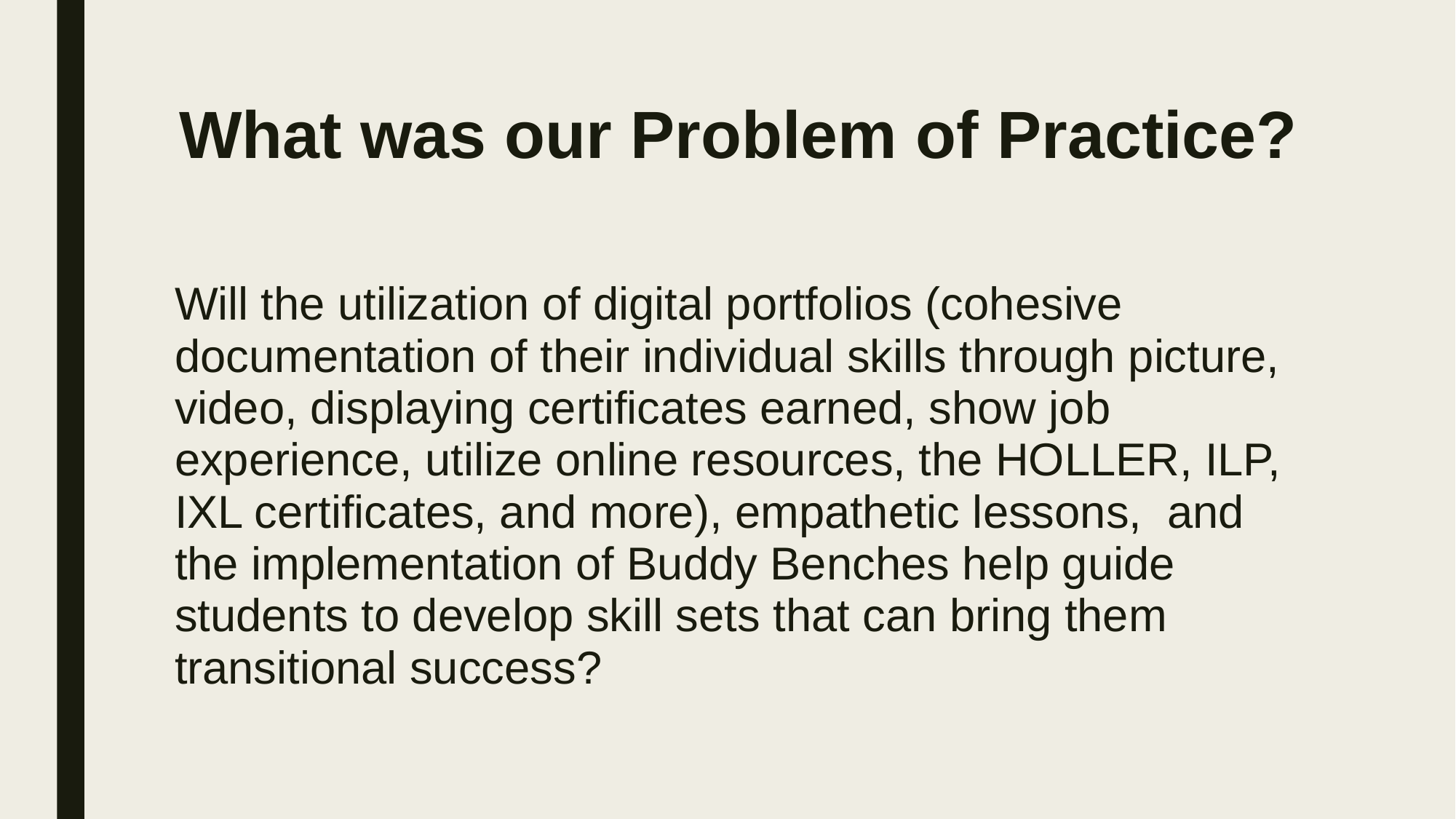

# What was our Problem of Practice?
Will the utilization of digital portfolios (cohesive documentation of their individual skills through picture, video, displaying certificates earned, show job experience, utilize online resources, the HOLLER, ILP, IXL certificates, and more), empathetic lessons,  and the implementation of Buddy Benches help guide students to develop skill sets that can bring them transitional success?